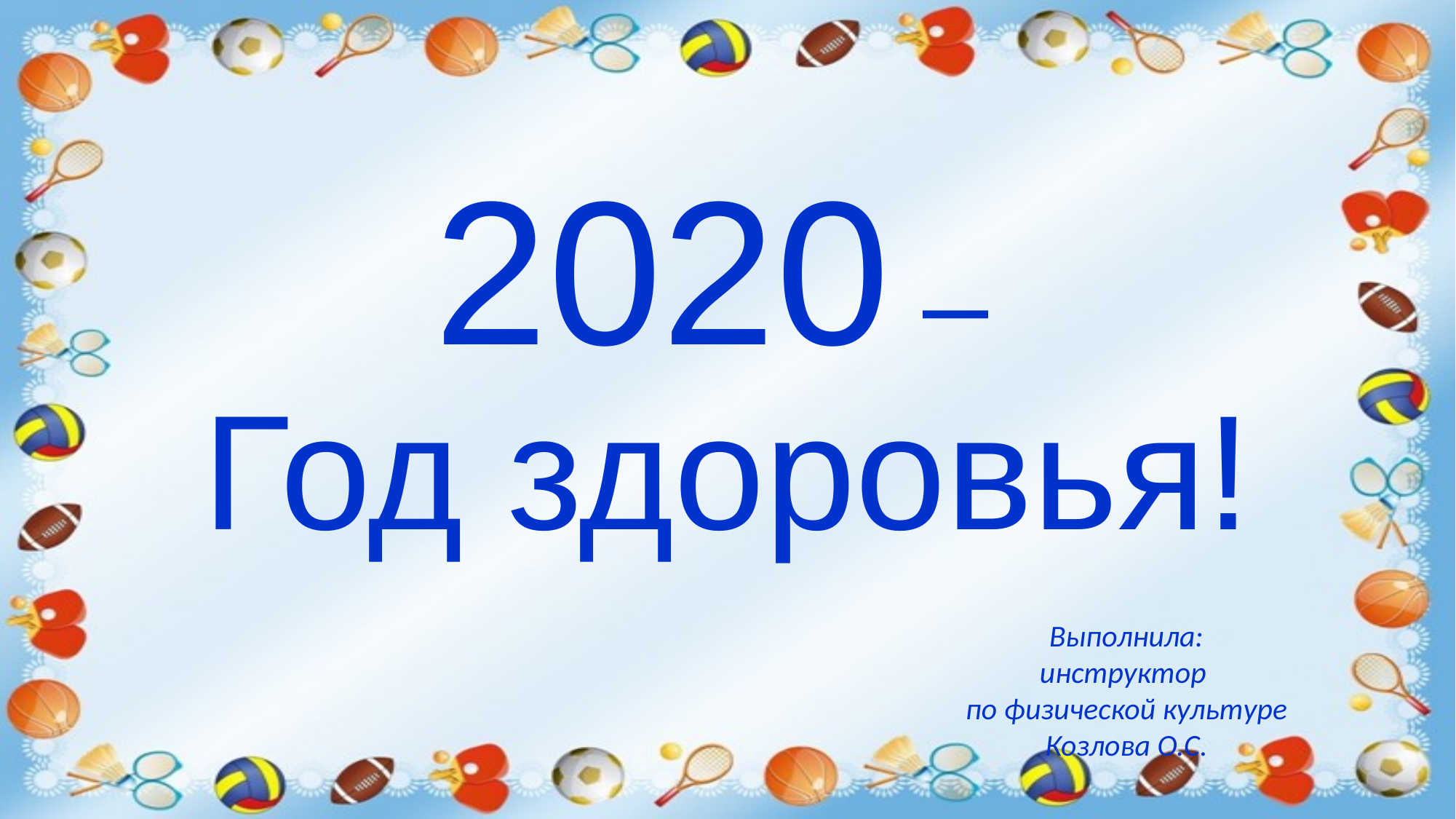

# 2020 – Год здоровья!
Выполнила:
инструктор
по физической культуре
Козлова О.С.